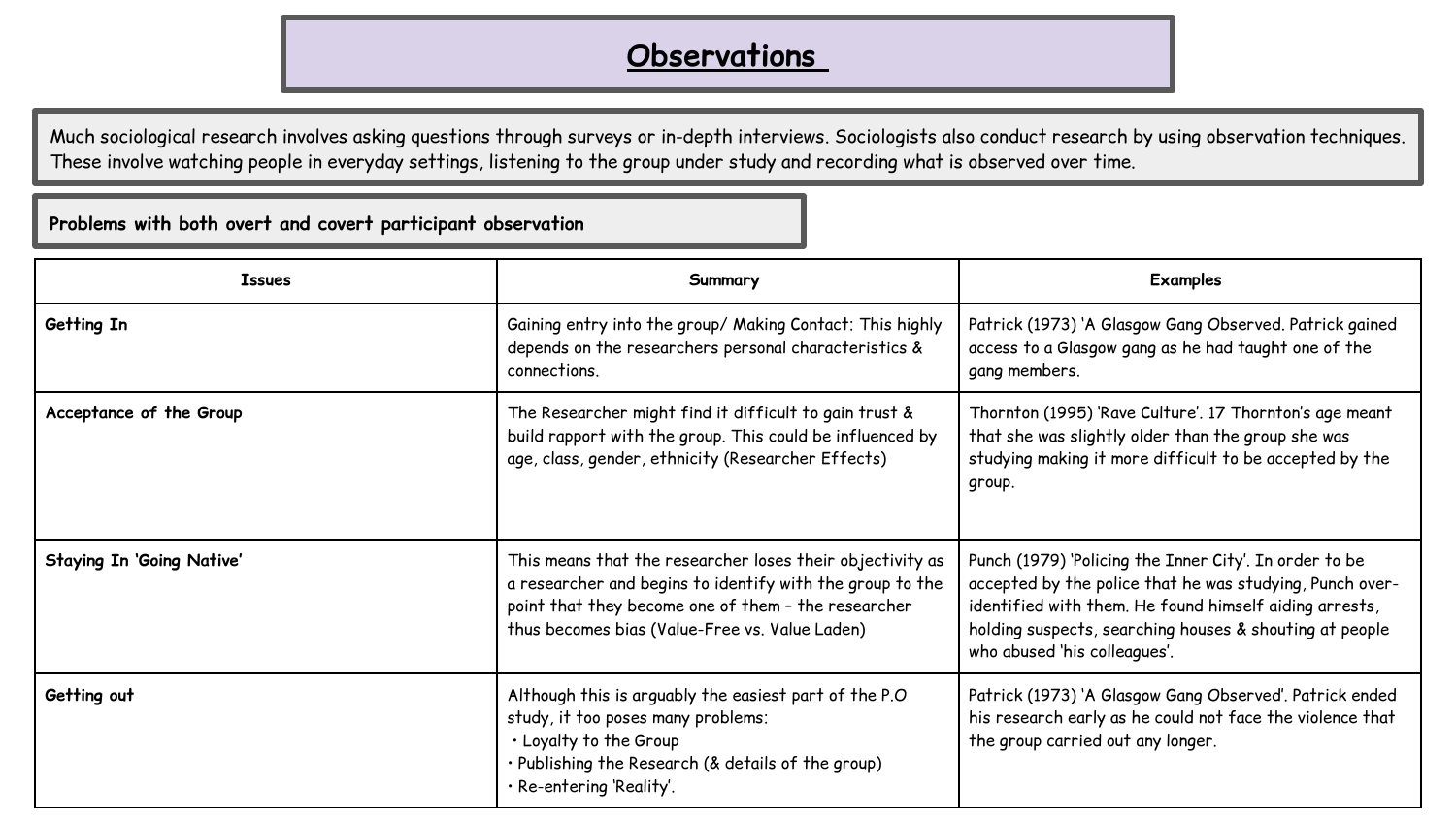

Observations

Much sociological research involves asking questions through surveys or in-depth interviews. Sociologists also conduct research by using observation techniques. These involve watching people in everyday settings, listening to the group under study and recording what is observed over time.
Problems with both overt and covert participant observation
| Issues | Summary | Examples |
| --- | --- | --- |
| Getting In | Gaining entry into the group/ Making Contact: This highly depends on the researchers personal characteristics & connections. | Patrick (1973) ‘A Glasgow Gang Observed. Patrick gained access to a Glasgow gang as he had taught one of the gang members. |
| Acceptance of the Group | The Researcher might find it difficult to gain trust & build rapport with the group. This could be influenced by age, class, gender, ethnicity (Researcher Effects) | Thornton (1995) ‘Rave Culture’. 17 Thornton’s age meant that she was slightly older than the group she was studying making it more difficult to be accepted by the group. |
| Staying In ‘Going Native’ | This means that the researcher loses their objectivity as a researcher and begins to identify with the group to the point that they become one of them – the researcher thus becomes bias (Value-Free vs. Value Laden) | Punch (1979) ‘Policing the Inner City’. In order to be accepted by the police that he was studying, Punch over-identified with them. He found himself aiding arrests, holding suspects, searching houses & shouting at people who abused ‘his colleagues’. |
| Getting out | Although this is arguably the easiest part of the P.O study, it too poses many problems: • Loyalty to the Group • Publishing the Research (& details of the group) • Re-entering ‘Reality’. | Patrick (1973) ‘A Glasgow Gang Observed’. Patrick ended his research early as he could not face the violence that the group carried out any longer. |